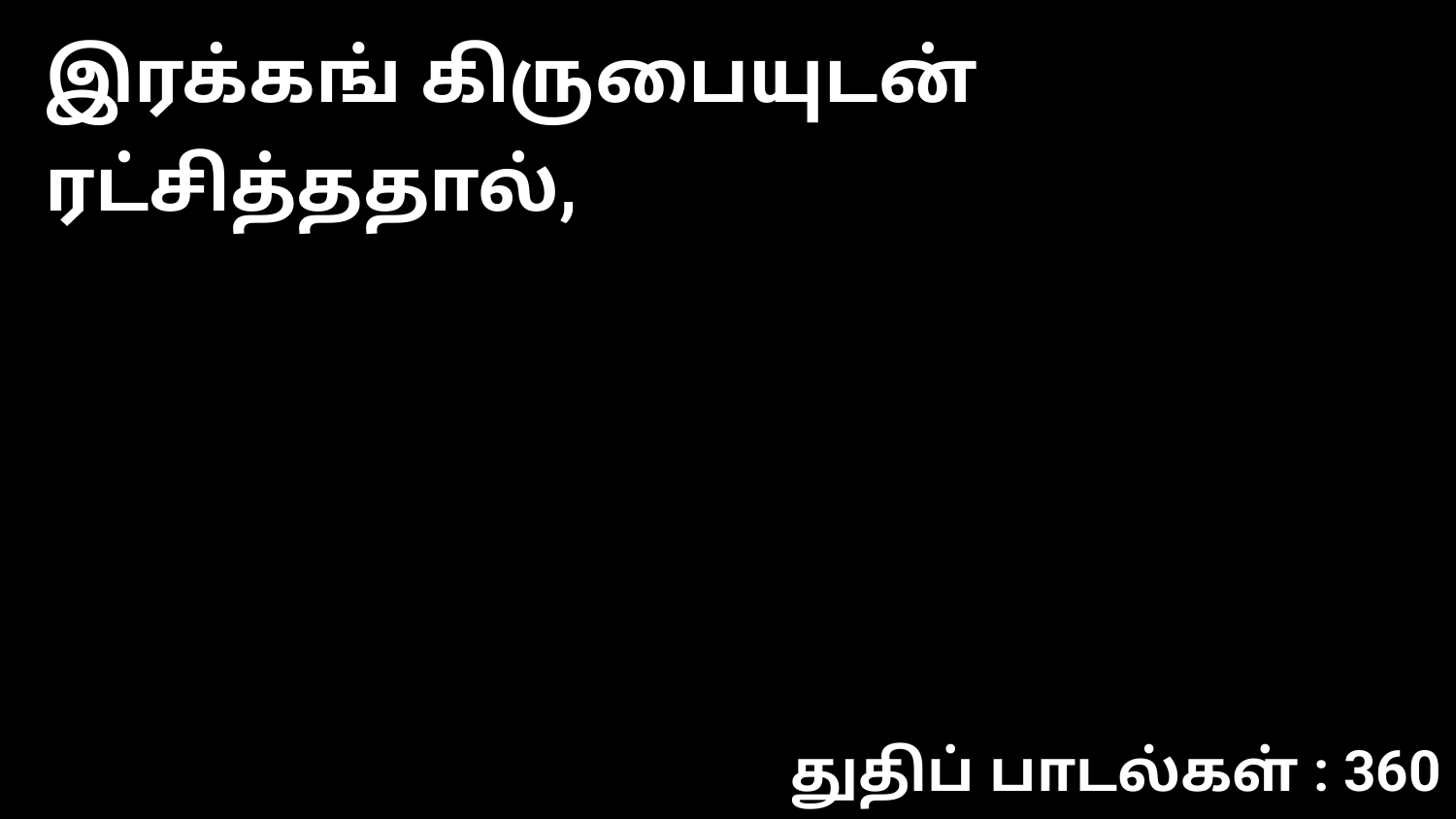

இரக்கங் கிருபையுடன் ரட்சித்ததால்,
துதிப் பாடல்கள் : 360